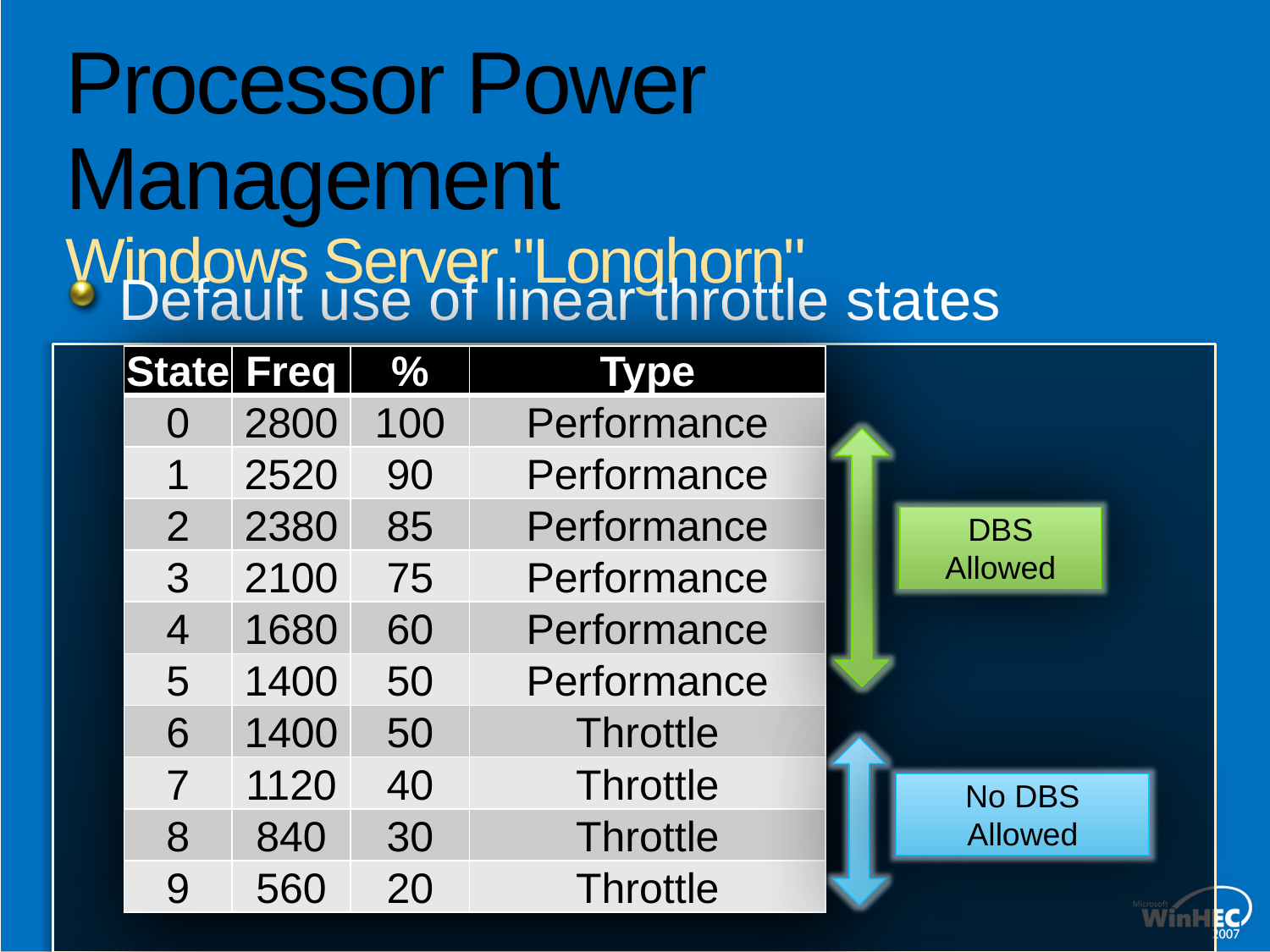

# Processor Power Management Windows Server "Longhorn"
Default use of linear throttle states

| State | Freq | % | Type |
| --- | --- | --- | --- |
| 0 | 2800 | 100 | Performance |
| 1 | 2520 | 90 | Performance |
| 2 | 2380 | 85 | Performance |
| 3 | 2100 | 75 | Performance |
| 4 | 1680 | 60 | Performance |
| 5 | 1400 | 50 | Performance |
| 6 | 1400 | 50 | Throttle |
| 7 | 1120 | 40 | Throttle |
| 8 | 840 | 30 | Throttle |
| 9 | 560 | 20 | Throttle |

DBS Allowed

No DBS Allowed